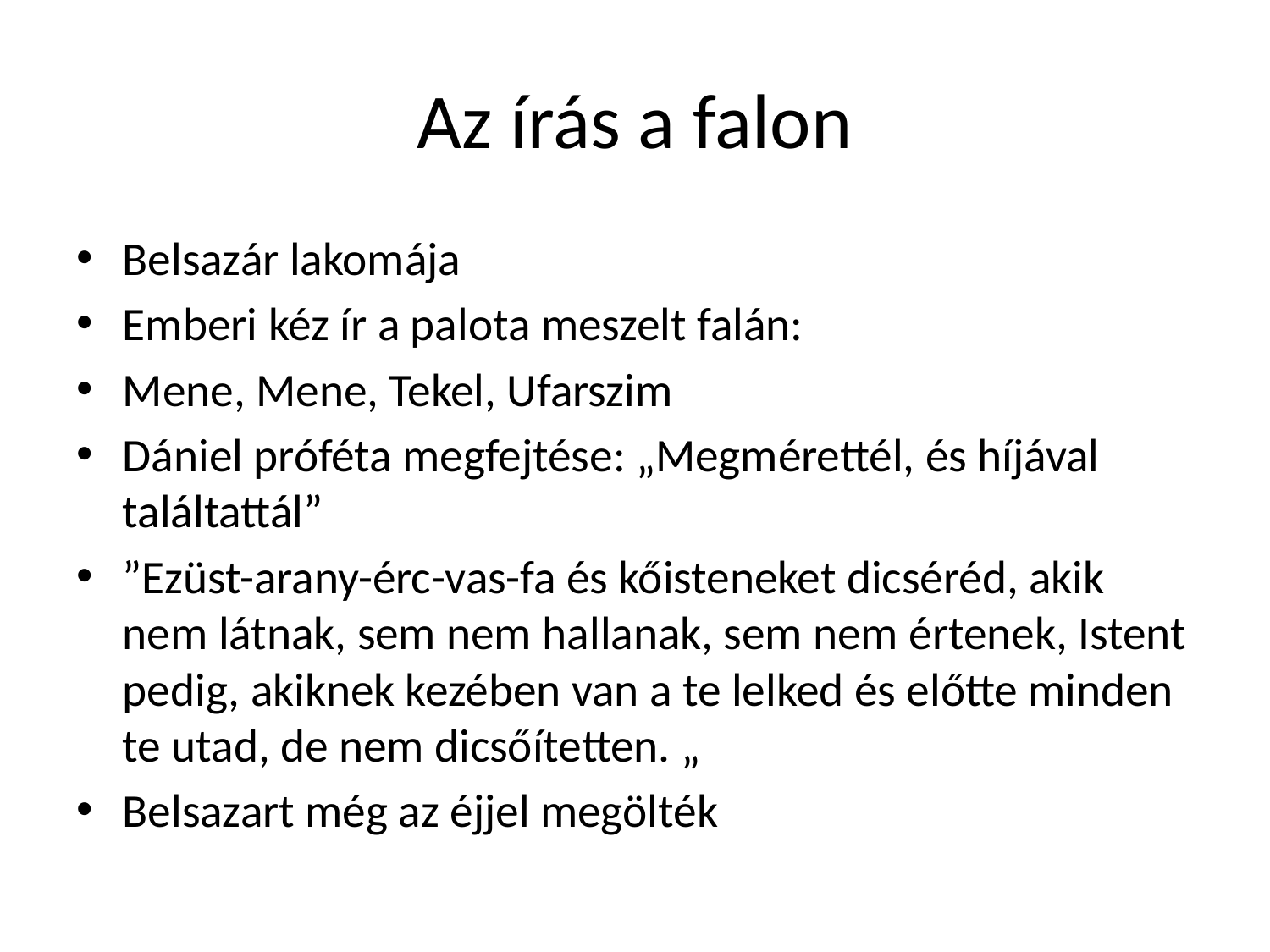

# Az írás a falon
Belsazár lakomája
Emberi kéz ír a palota meszelt falán:
Mene, Mene, Tekel, Ufarszim
Dániel próféta megfejtése: „Megmérettél, és híjával találtattál”
”Ezüst-arany-érc-vas-fa és kőisteneket dicséréd, akik nem látnak, sem nem hallanak, sem nem értenek, Istent pedig, akiknek kezében van a te lelked és előtte minden te utad, de nem dicsőítetten. „
Belsazart még az éjjel megölték